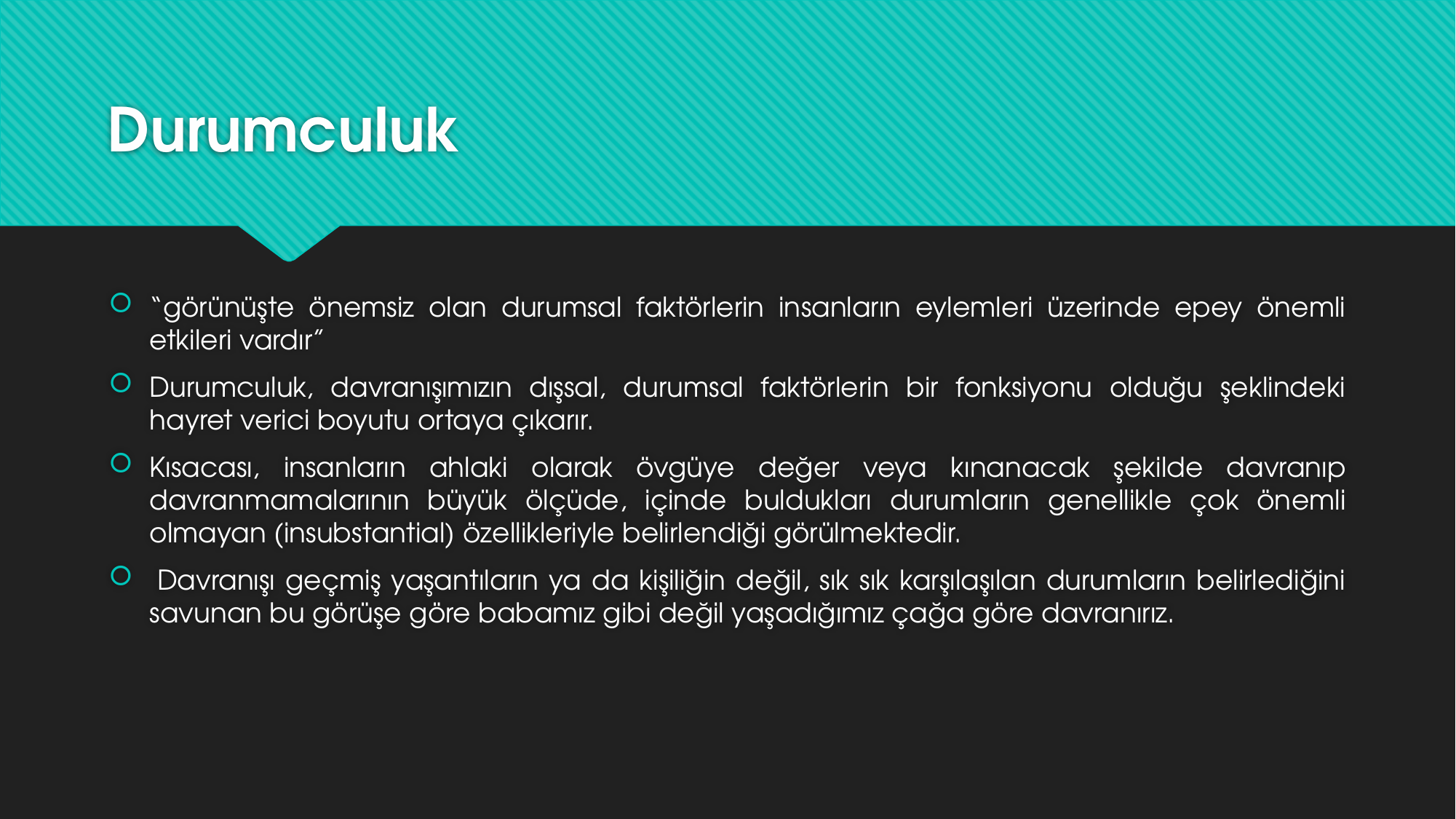

# Durumculuk
“görünüşte önemsiz olan durumsal faktörlerin insanların eylemleri üzerinde epey önemli etkileri vardır”
Durumculuk, davranışımızın dışsal, durumsal faktörlerin bir fonksiyonu olduğu şeklindeki hayret verici boyutu ortaya çıkarır.
Kısacası, insanların ahlaki olarak övgüye değer veya kınanacak şekilde davranıp davranmamalarının büyük ölçüde, içinde buldukları durumların genellikle çok önemli olmayan (insubstantial) özellikleriyle belirlendiği görülmektedir.
 Davranışı geçmiş yaşantıların ya da kişiliğin değil, sık sık karşılaşılan durumların belirlediğini savunan bu görüşe göre babamız gibi değil yaşadığımız çağa göre davranırız.